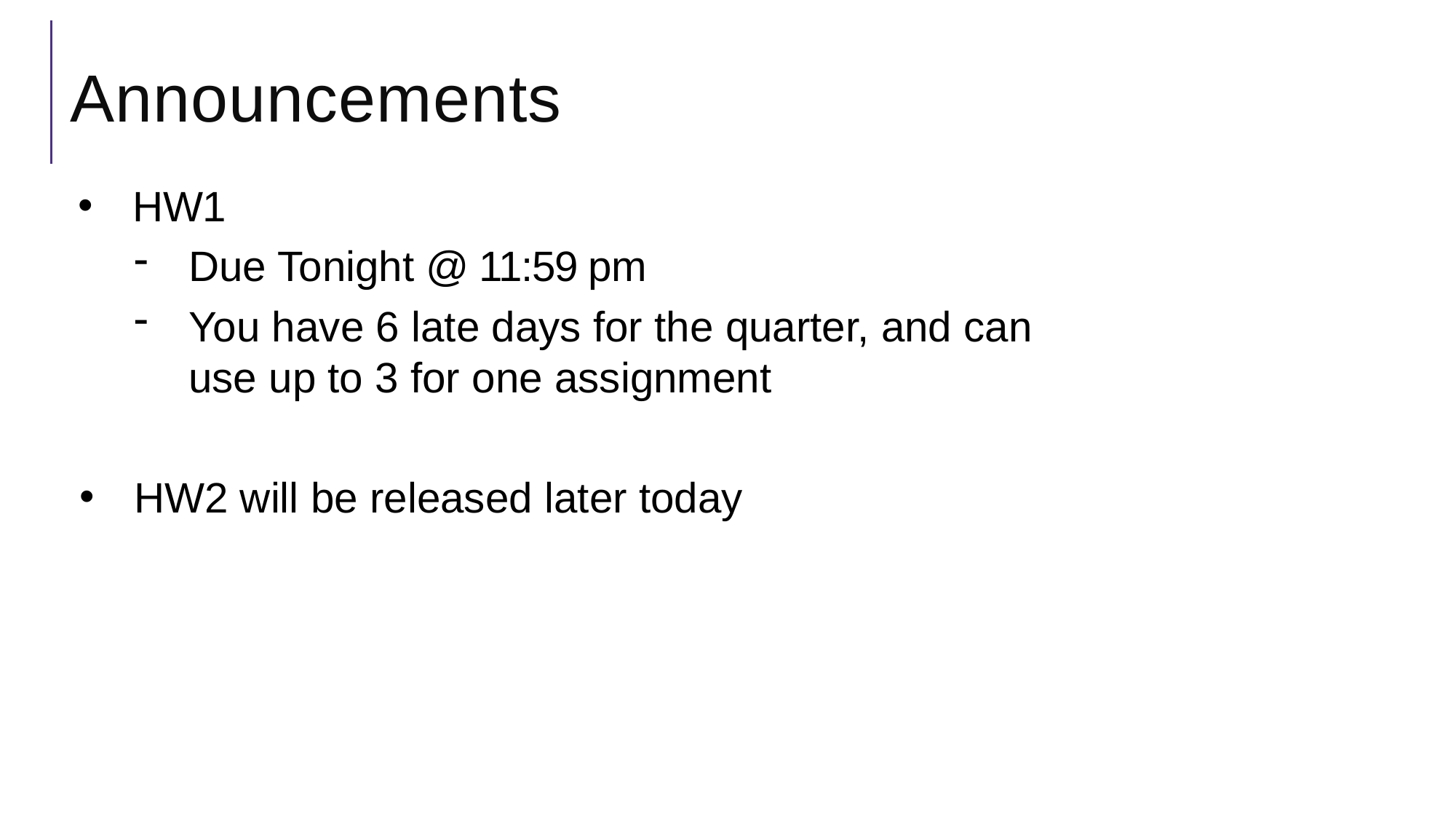

# Announcements
HW1
Due Tonight @ 11:59 pm
You have 6 late days for the quarter, and can use up to 3 for one assignment

HW2 will be released later today